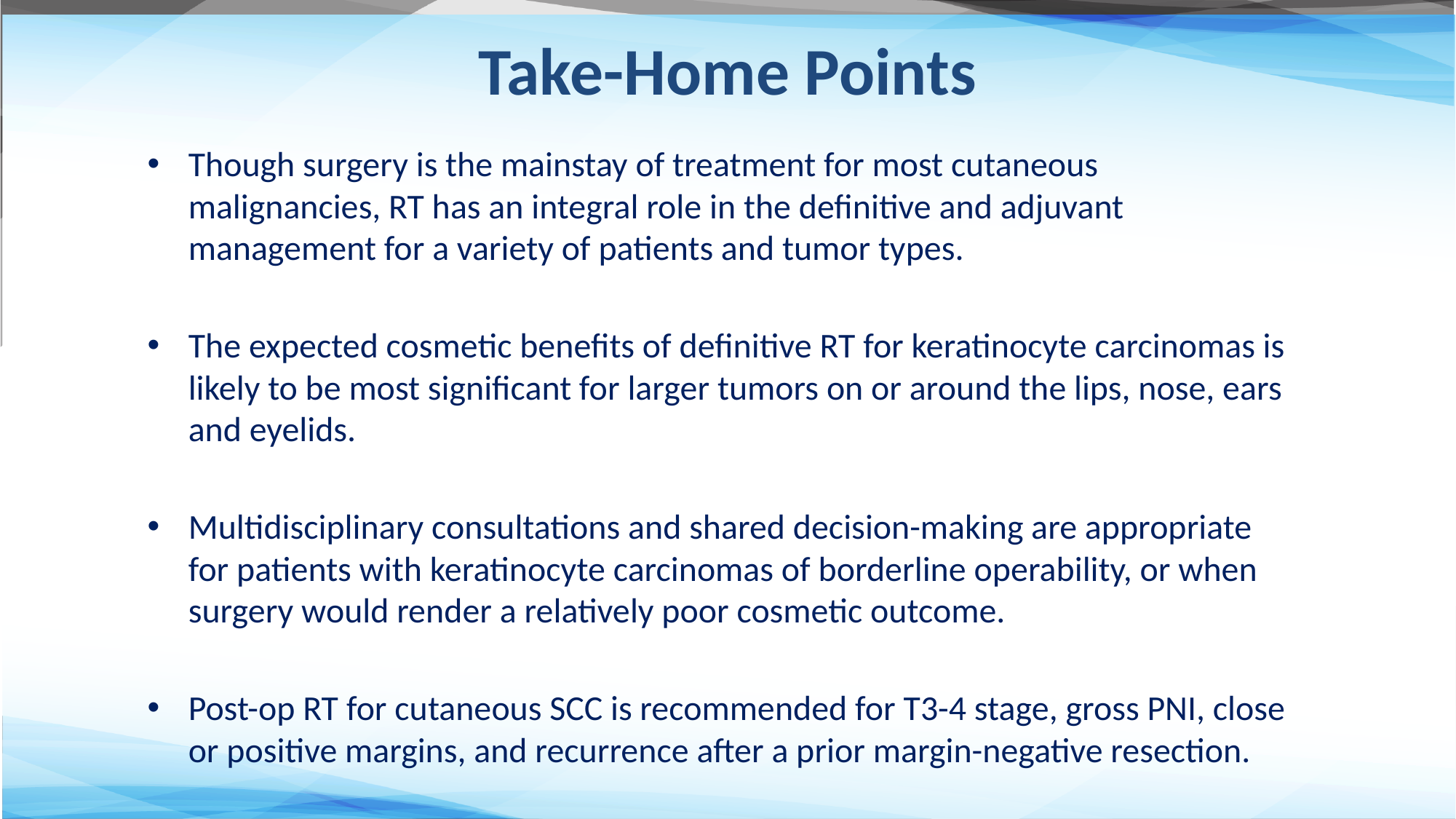

# Take-Home Points
Though surgery is the mainstay of treatment for most cutaneous malignancies, RT has an integral role in the definitive and adjuvant management for a variety of patients and tumor types.

The expected cosmetic benefits of definitive RT for keratinocyte carcinomas is likely to be most significant for larger tumors on or around the lips, nose, ears and eyelids.

Multidisciplinary consultations and shared decision-making are appropriate for patients with keratinocyte carcinomas of borderline operability, or when surgery would render a relatively poor cosmetic outcome.

Post-op RT for cutaneous SCC is recommended for T3-4 stage, gross PNI, close or positive margins, and recurrence after a prior margin-negative resection.